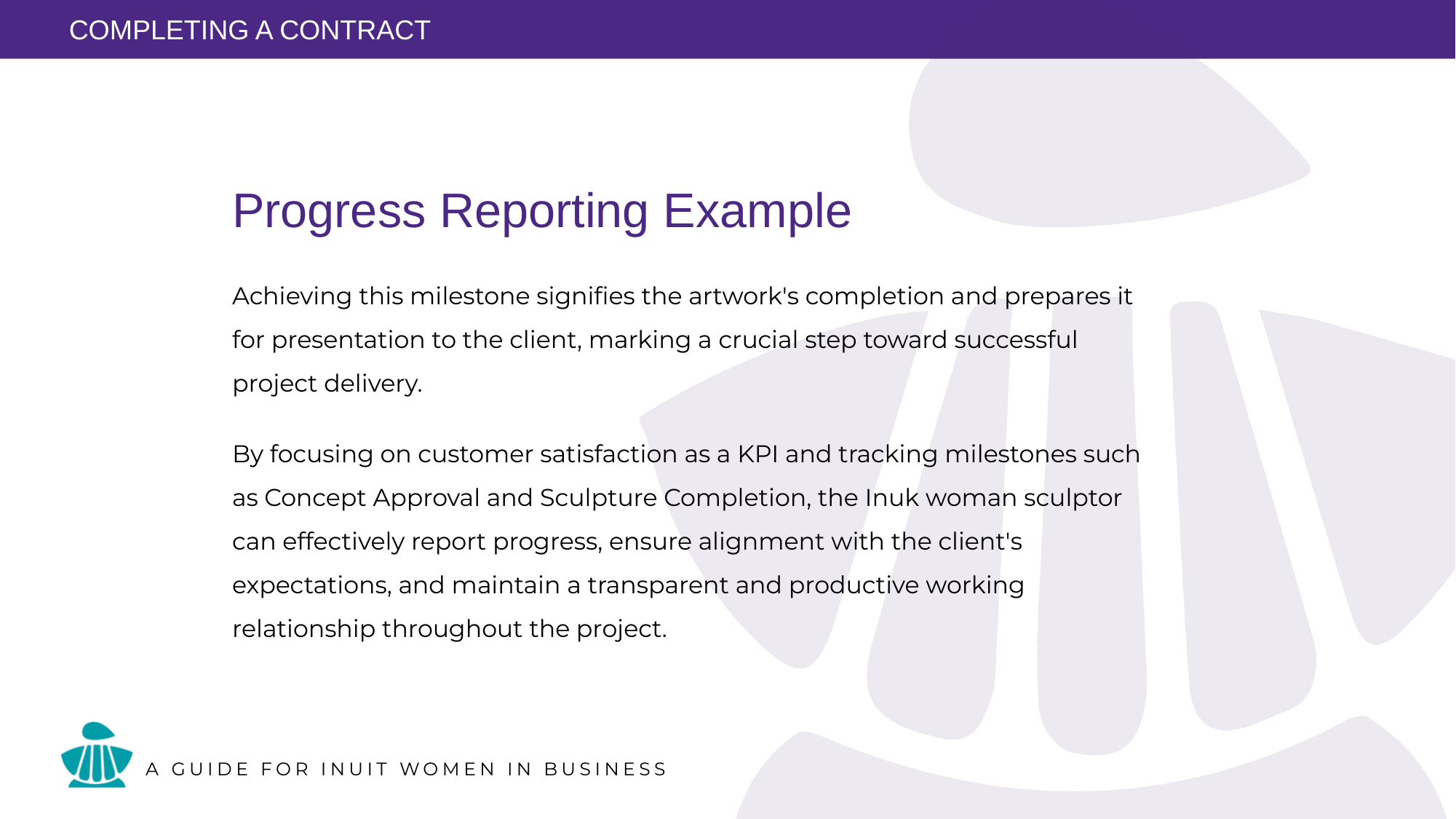

30
Progress Reporting Example
Achieving this milestone signifies the artwork's completion and prepares it for presentation to the client, marking a crucial step toward successful project delivery.
By focusing on customer satisfaction as a KPI and tracking milestones such as Concept Approval and Sculpture Completion, the Inuk woman sculptor can effectively report progress, ensure alignment with the client's expectations, and maintain a transparent and productive working relationship throughout the project.